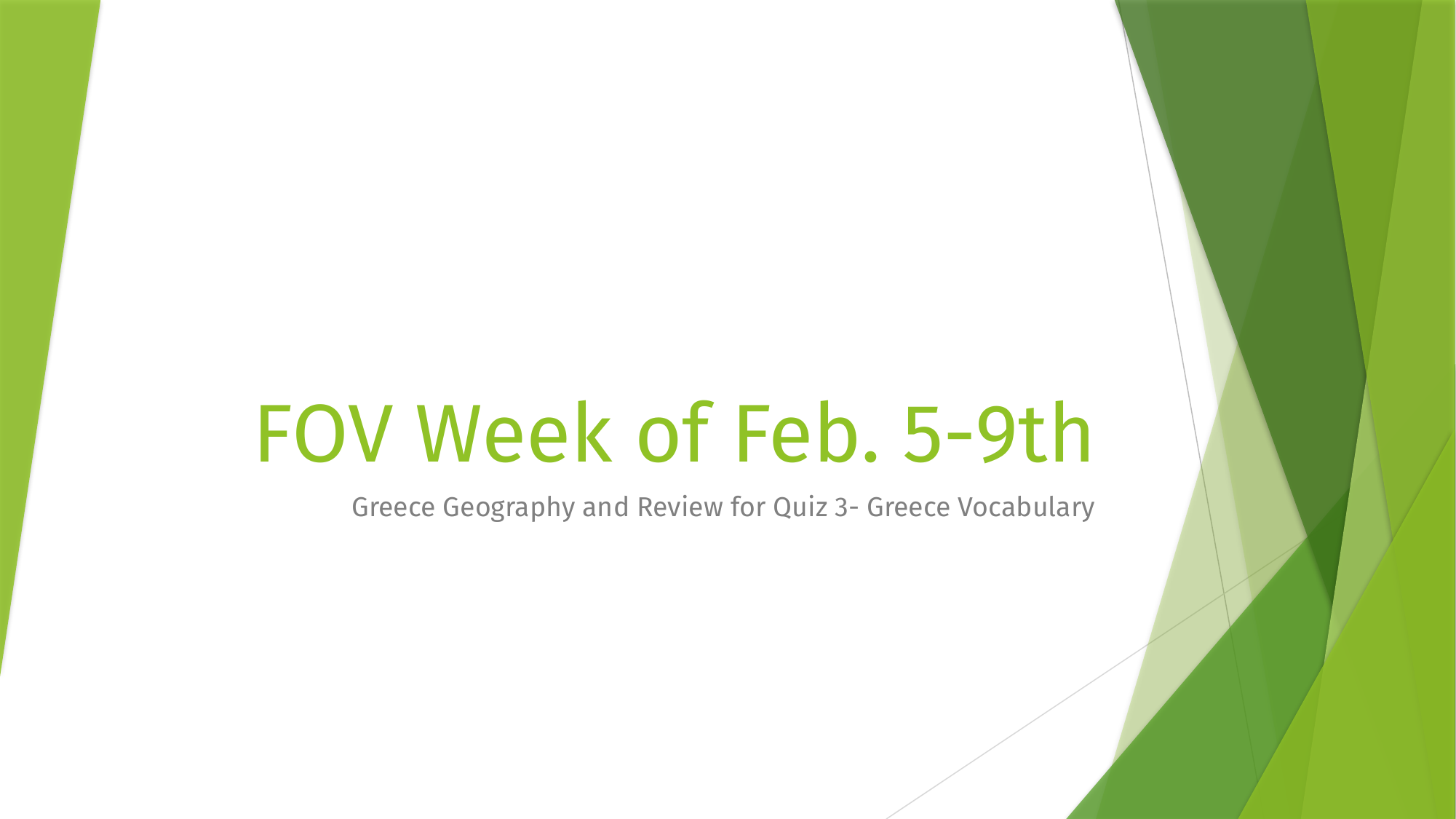

# FOV Week of Feb. 5-9th
Greece Geography and Review for Quiz 3- Greece Vocabulary